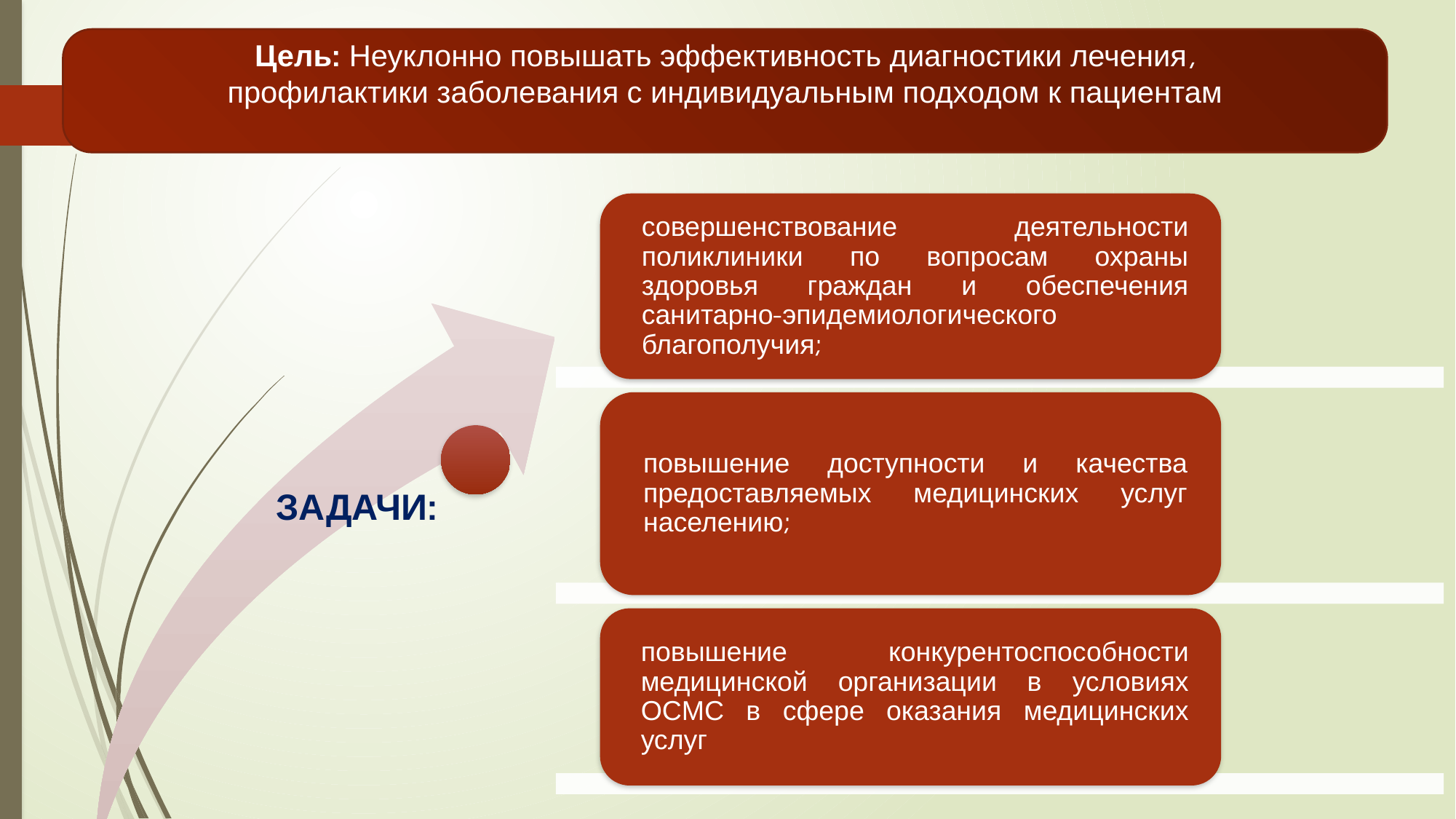

Цель: Неуклонно повышать эффективность диагностики лечения, профилактики заболевания с индивидуальным подходом к пациентам
ЗАДАЧИ:
совершенствование деятельности поликлиники по вопросам охраны здоровья граждан и обеспечения санитарно-эпидемиологического благополучия;
повышение доступности и качества предоставляемых медицинских услуг населению;
повышение  конкурентоспособности медицинской организации в условиях ОСМС в сфере оказания медицинских услуг